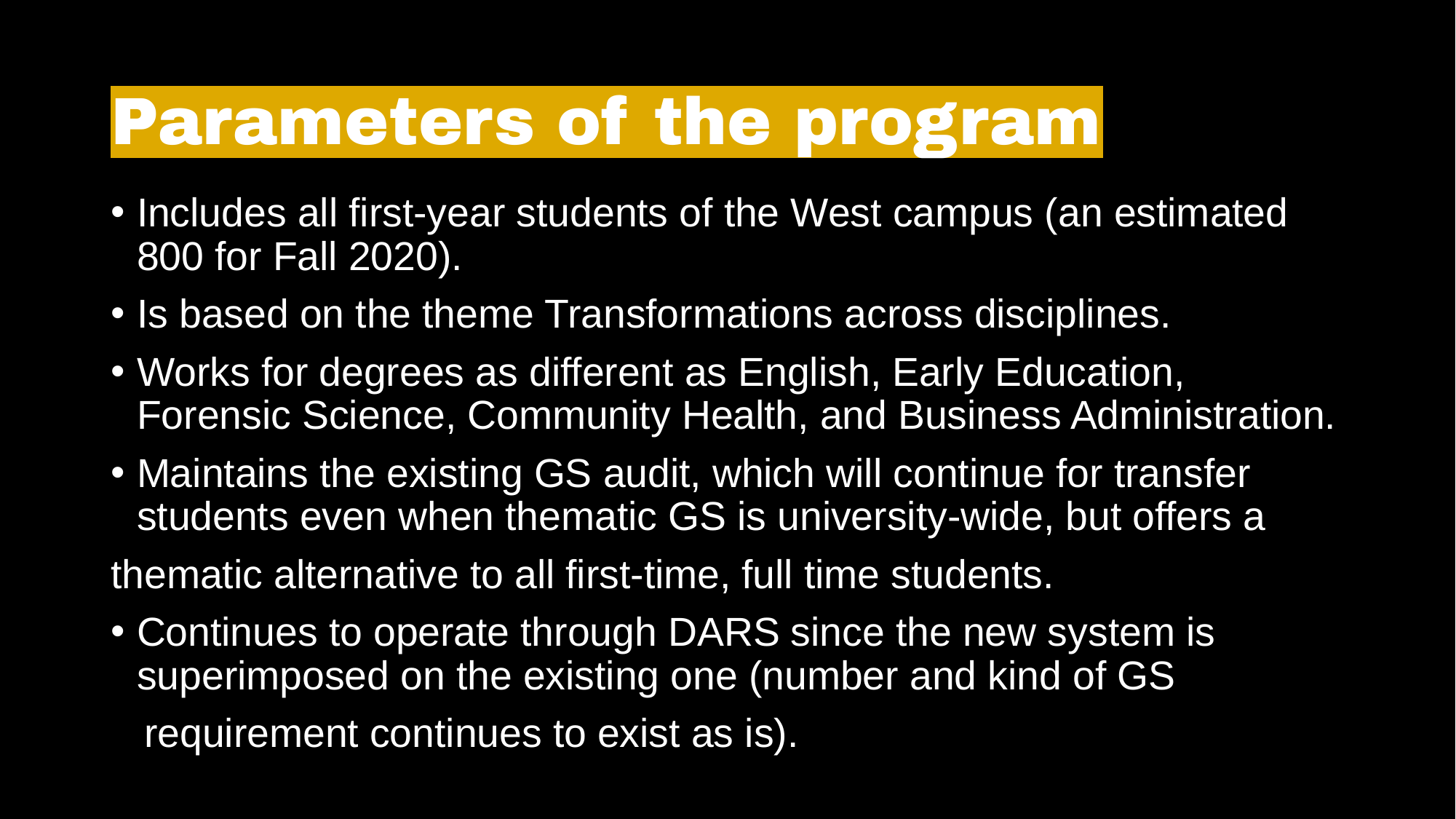

# Parameters of the program
Includes all first-year students of the West campus (an estimated 800 for Fall 2020).
Is based on the theme Transformations across disciplines.
Works for degrees as different as English, Early Education, Forensic Science, Community Health, and Business Administration.
Maintains the existing GS audit, which will continue for transfer students even when thematic GS is university-wide, but offers a
thematic alternative to all first-time, full time students.
Continues to operate through DARS since the new system is superimposed on the existing one (number and kind of GS
   requirement continues to exist as is).